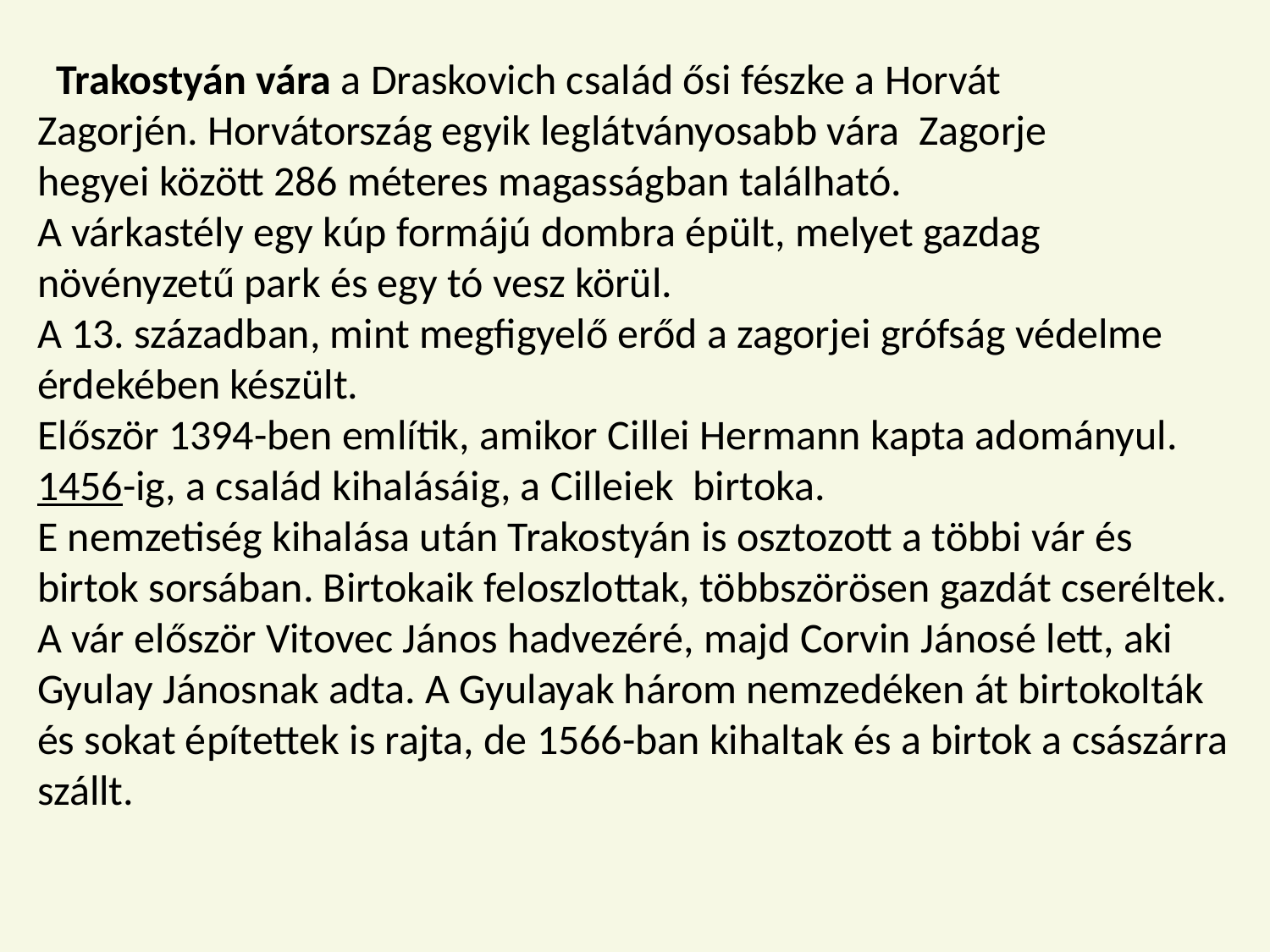

Trakostyán vára a Draskovich család ősi fészke a Horvát Zagorjén. Horvátország egyik leglátványosabb vára  Zagorje
hegyei között 286 méteres magasságban található.
A várkastély egy kúp formájú dombra épült, melyet gazdag növényzetű park és egy tó vesz körül.
A 13. században, mint megfigyelő erőd a zagorjei grófság védelme érdekében készült.
Először 1394-ben említik, amikor Cillei Hermann kapta adományul.
1456-ig, a család kihalásáig, a Cilleiek  birtoka.
E nemzetiség kihalása után Trakostyán is osztozott a többi vár és birtok sorsában. Birtokaik feloszlottak, többszörösen gazdát cseréltek. A vár először Vitovec János hadvezéré, majd Corvin Jánosé lett, aki Gyulay Jánosnak adta. A Gyulayak három nemzedéken át birtokolták és sokat építettek is rajta, de 1566-ban kihaltak és a birtok a császárra szállt.